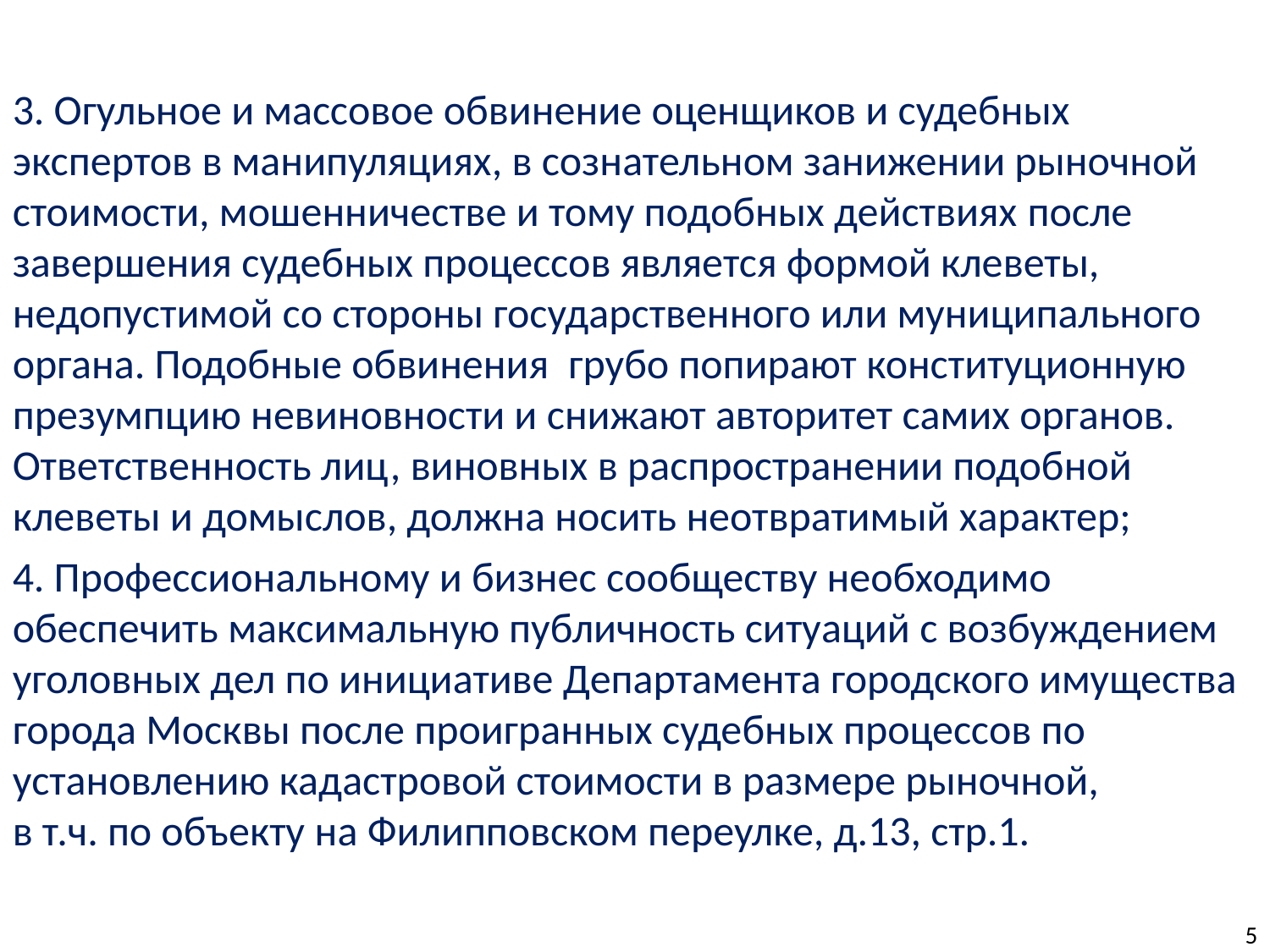

3. Огульное и массовое обвинение оценщиков и судебных экспертов в манипуляциях, в сознательном занижении рыночной стоимости, мошенничестве и тому подобных действиях после завершения судебных процессов является формой клеветы, недопустимой со стороны государственного или муниципального органа. Подобные обвинения  грубо попирают конституционную презумпцию невиновности и снижают авторитет самих органов. Ответственность лиц, виновных в распространении подобной клеветы и домыслов, должна носить неотвратимый характер;
4. Профессиональному и бизнес сообществу необходимо обеспечить максимальную публичность ситуаций с возбуждением уголовных дел по инициативе Департамента городского имущества города Москвы после проигранных судебных процессов по установлению кадастровой стоимости в размере рыночной,
в т.ч. по объекту на Филипповском переулке, д.13, стр.1.

5